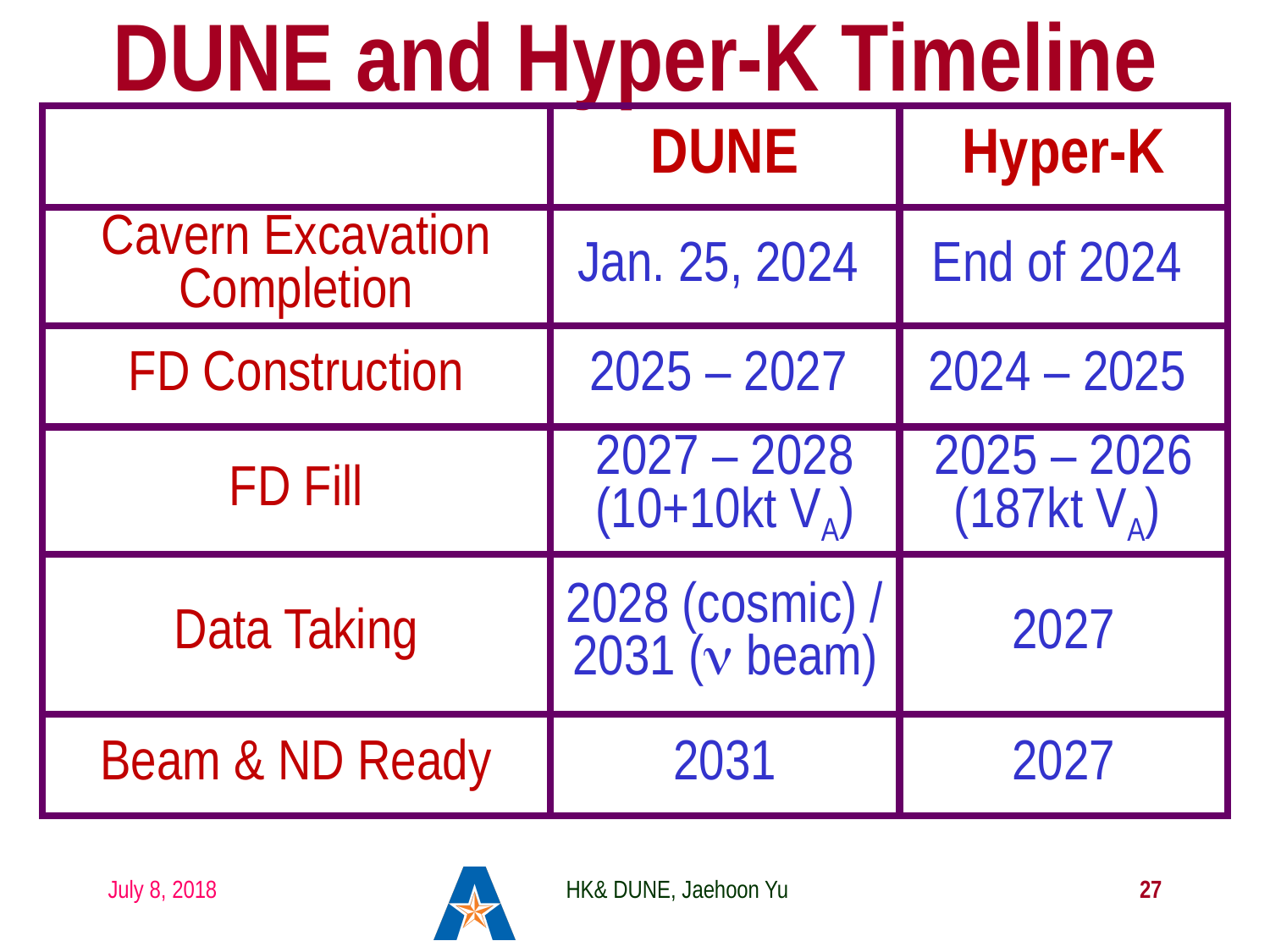

# DUNE and Hyper-K Timeline
|  | DUNE | Hyper-K |
| --- | --- | --- |
| Cavern Excavation Completion | Jan. 25, 2024 | End of 2024 |
| FD Construction | 2025 – 2027 | 2024 – 2025 |
| FD Fill | 2027 – 2028 (10+10kt VA) | 2025 – 2026 (187kt VA) |
| Data Taking | 2028 (cosmic) / 2031 (ν beam) | 2027 |
| Beam & ND Ready | 2031 | 2027 |
July 8, 2018
HK& DUNE, Jaehoon Yu
27